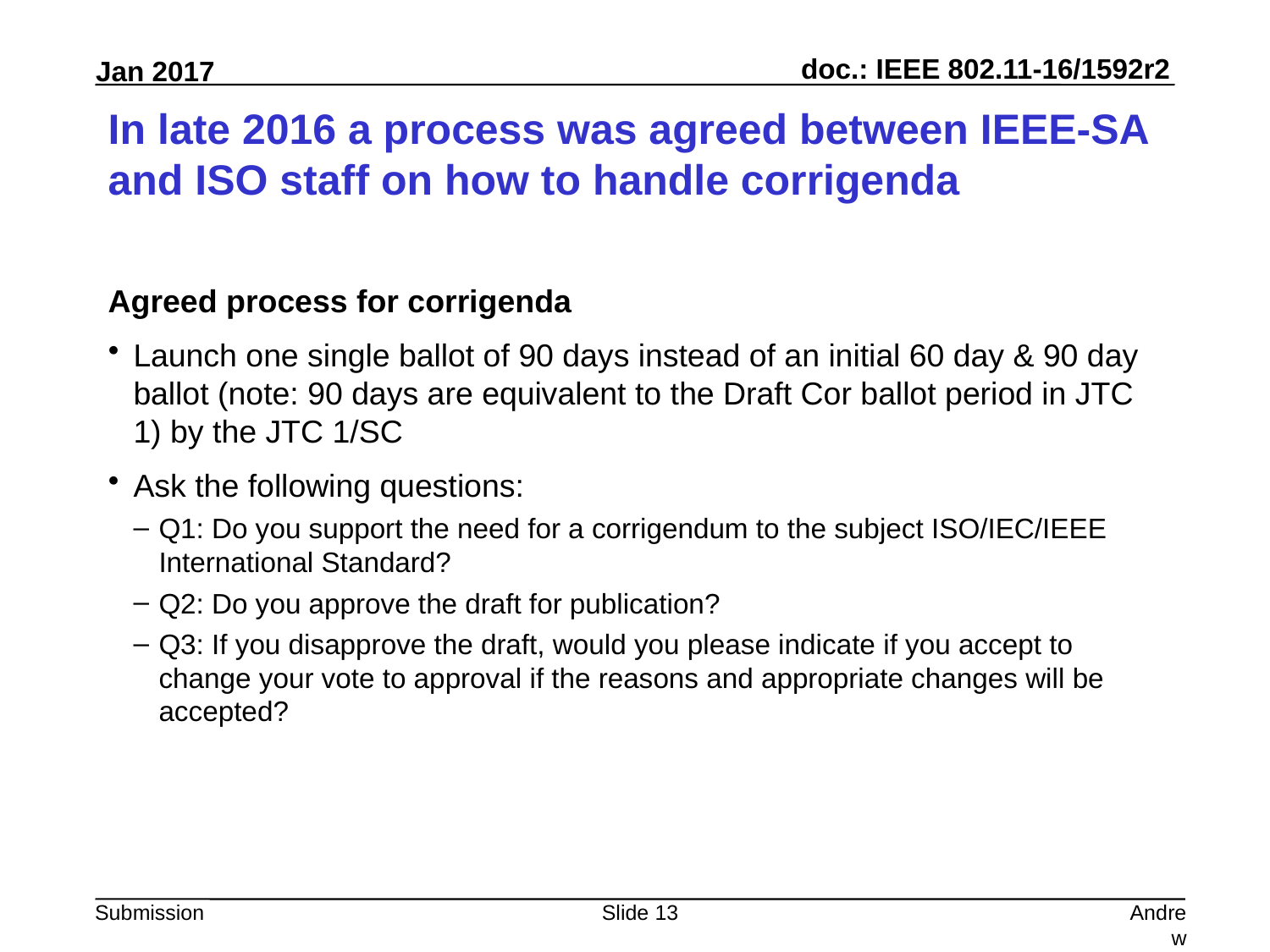

# In late 2016 a process was agreed between IEEE-SA and ISO staff on how to handle corrigenda
Agreed process for corrigenda
Launch one single ballot of 90 days instead of an initial 60 day & 90 day ballot (note: 90 days are equivalent to the Draft Cor ballot period in JTC 1) by the JTC 1/SC
Ask the following questions:
Q1: Do you support the need for a corrigendum to the subject ISO/IEC/IEEE International Standard?
Q2: Do you approve the draft for publication?
Q3: If you disapprove the draft, would you please indicate if you accept to change your vote to approval if the reasons and appropriate changes will be accepted?
Slide 13
Andrew Myles, Cisco